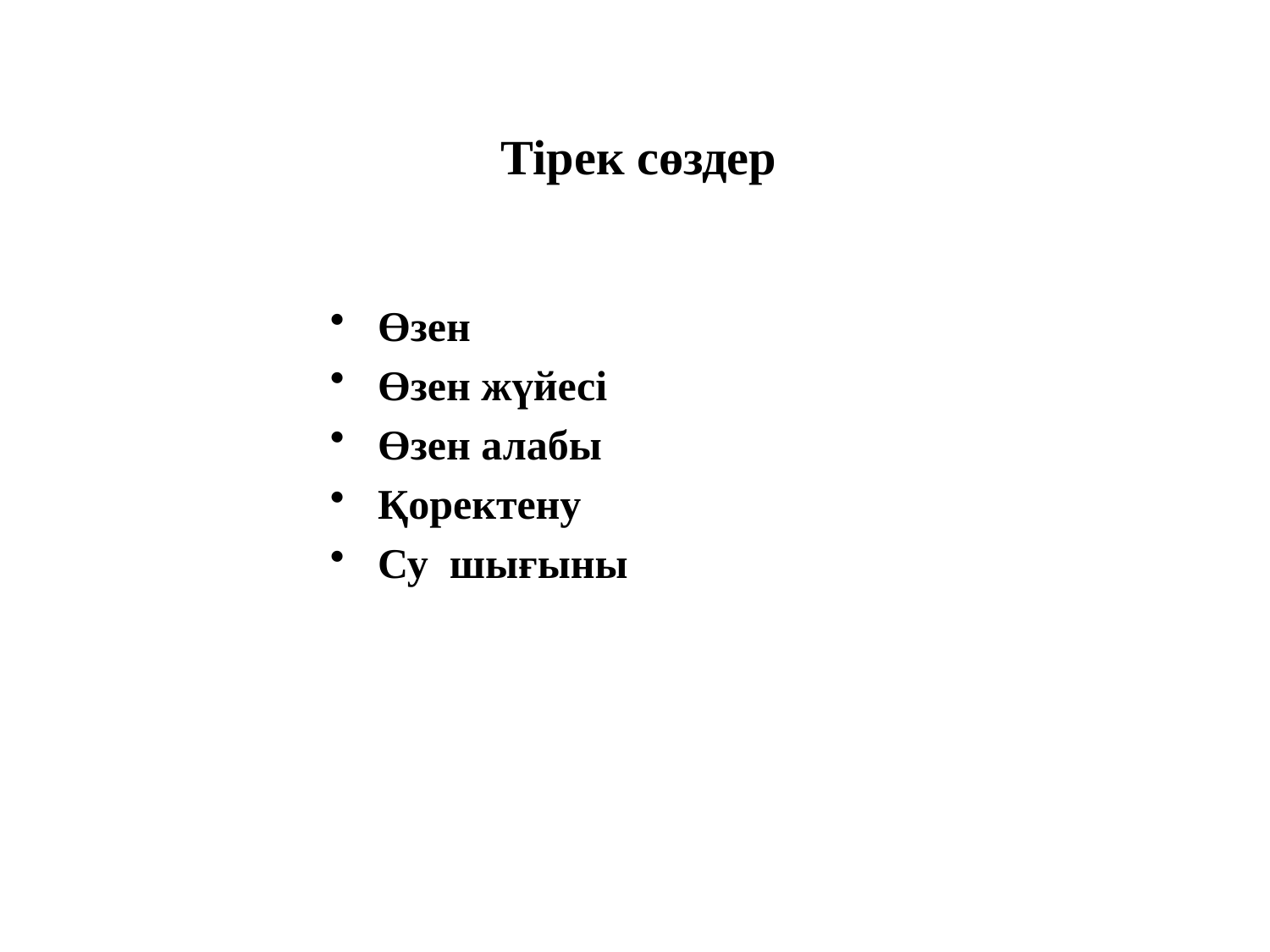

Тірек сөздер
Өзен
Өзен жүйесі
Өзен алабы
Қоректену
Су  шығыны